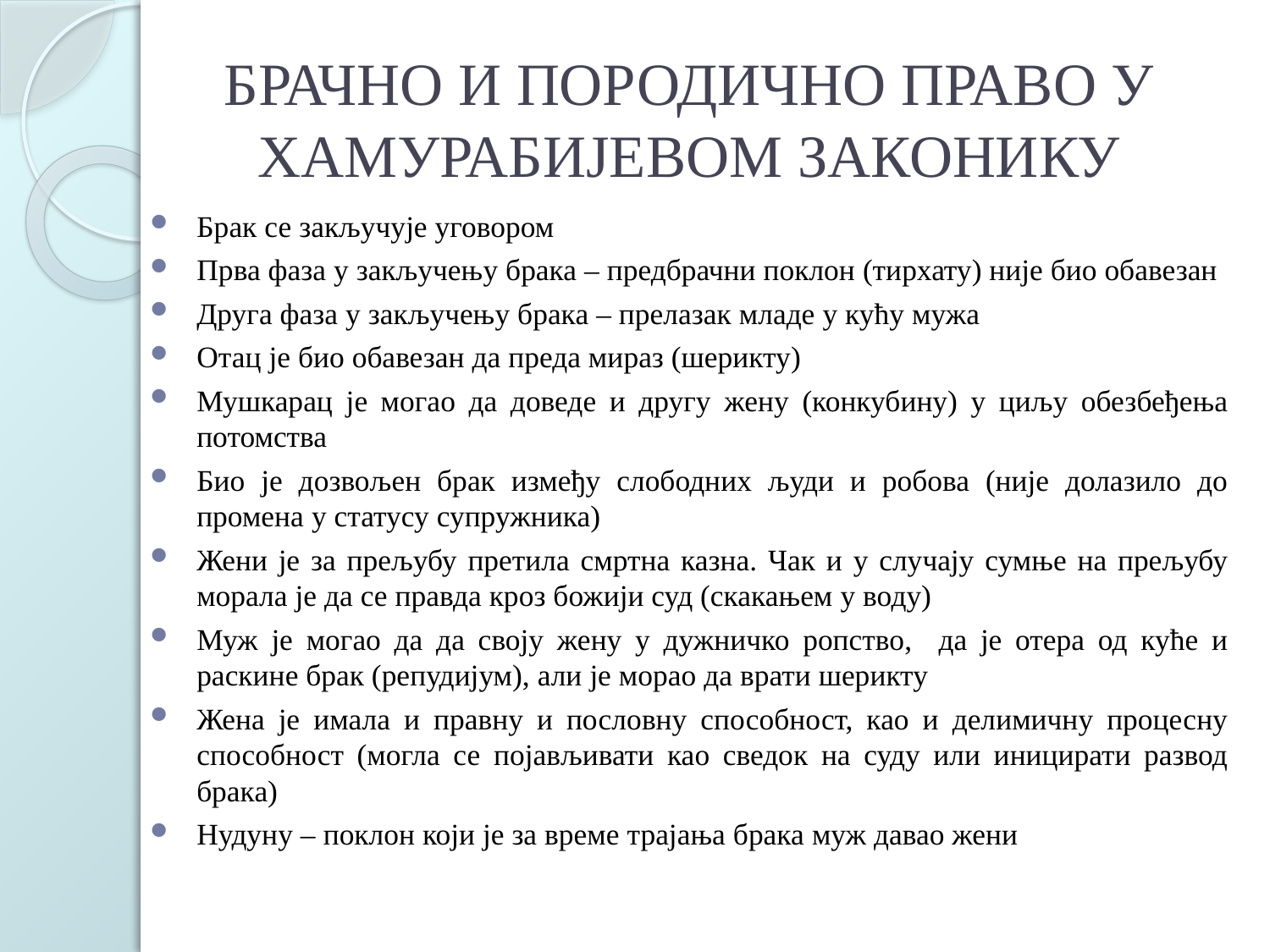

# БРАЧНО И ПОРОДИЧНО ПРАВО У ХАМУРАБИЈЕВОМ ЗАКОНИКУ
Брак се закључује уговором
Прва фаза у закључењу брака – предбрачни поклон (тирхату) није био обавезан
Друга фаза у закључењу брака – прелазак младе у кућу мужа
Отац је био обавезан да преда мираз (шерикту)
Мушкарац је могао да доведе и другу жену (конкубину) у циљу обезбеђења потомства
Био је дозвољен брак између слободних људи и робова (није долазило до промена у статусу супружника)
Жени је за прељубу претила смртна казна. Чак и у случају сумње на прељубу морала је да се правда кроз божији суд (скакањем у воду)
Муж је могао да да своју жену у дужничко ропство,  да је отера од куће и раскине брак (репудијум), али је морао да врати шерикту
Жена је имала и правну и пословну способност, као и делимичну процесну способност (могла се појављивати као сведок на суду или иницирати развод брака)
Нудуну – поклон који је за време трајања брака муж давао жени